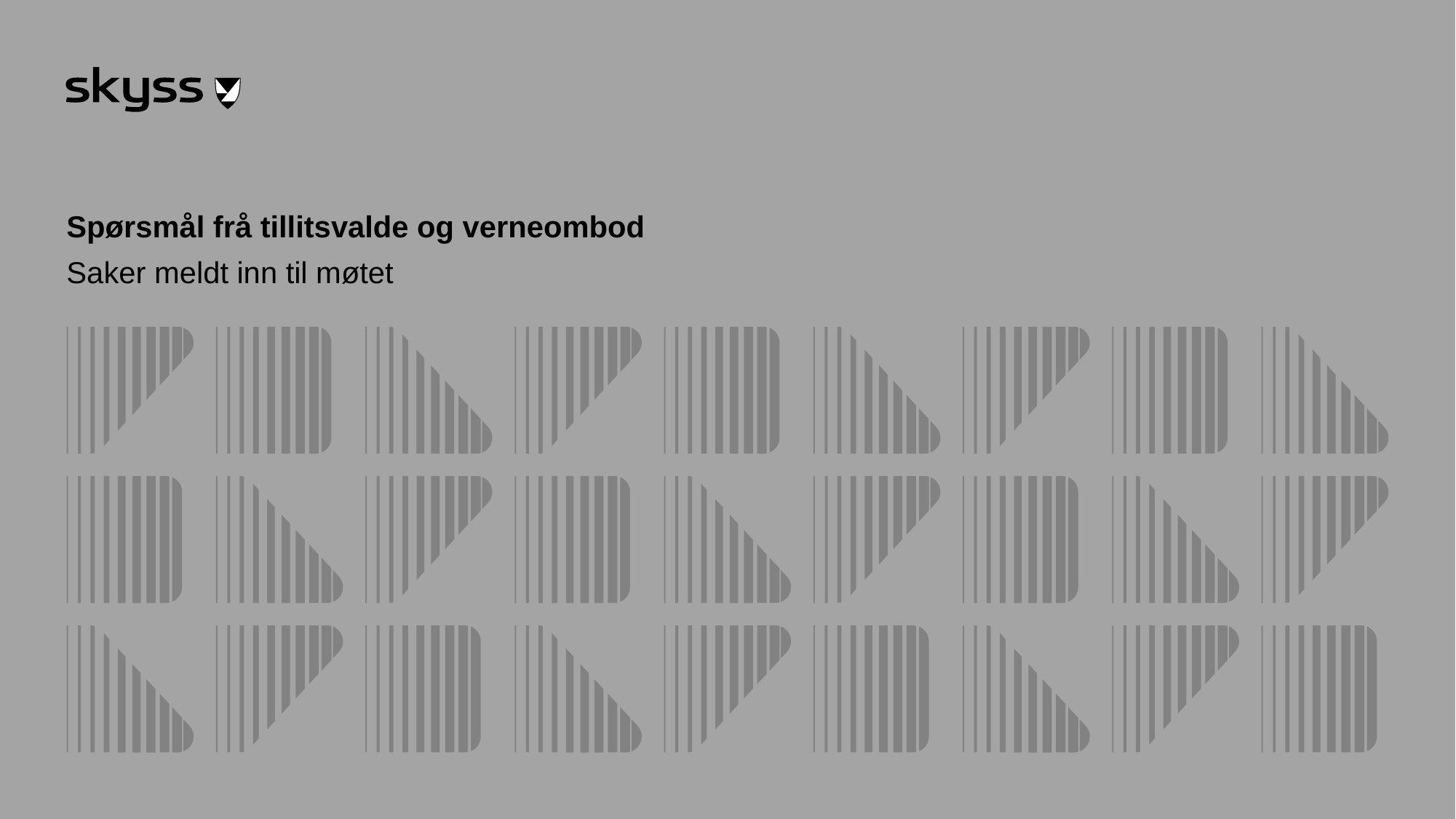

# Spørsmål frå tillitsvalde og verneombod
Saker meldt inn til møtet